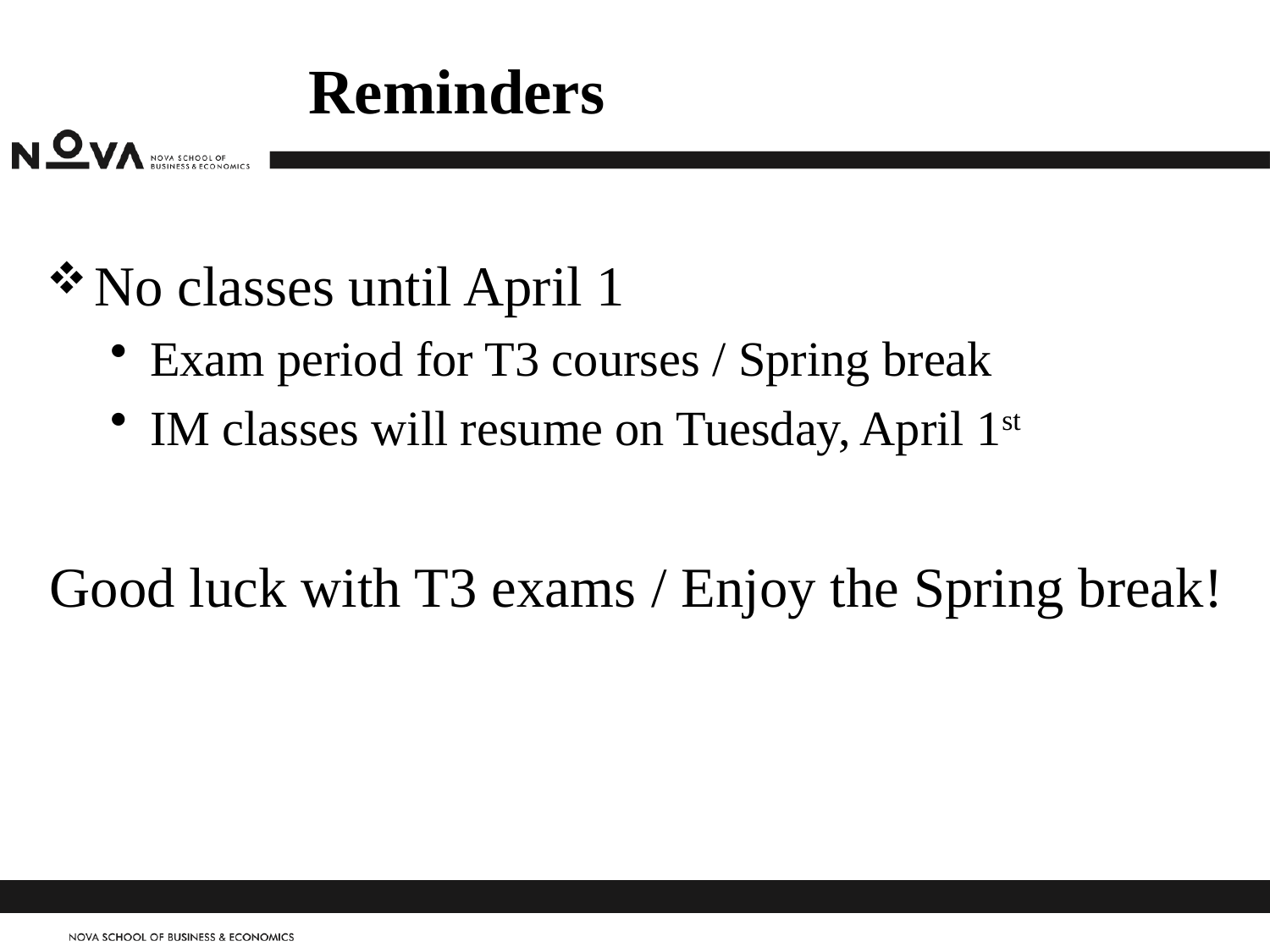

# Reminders
No classes until April 1
Exam period for T3 courses / Spring break
IM classes will resume on Tuesday, April 1st

Good luck with T3 exams / Enjoy the Spring break!